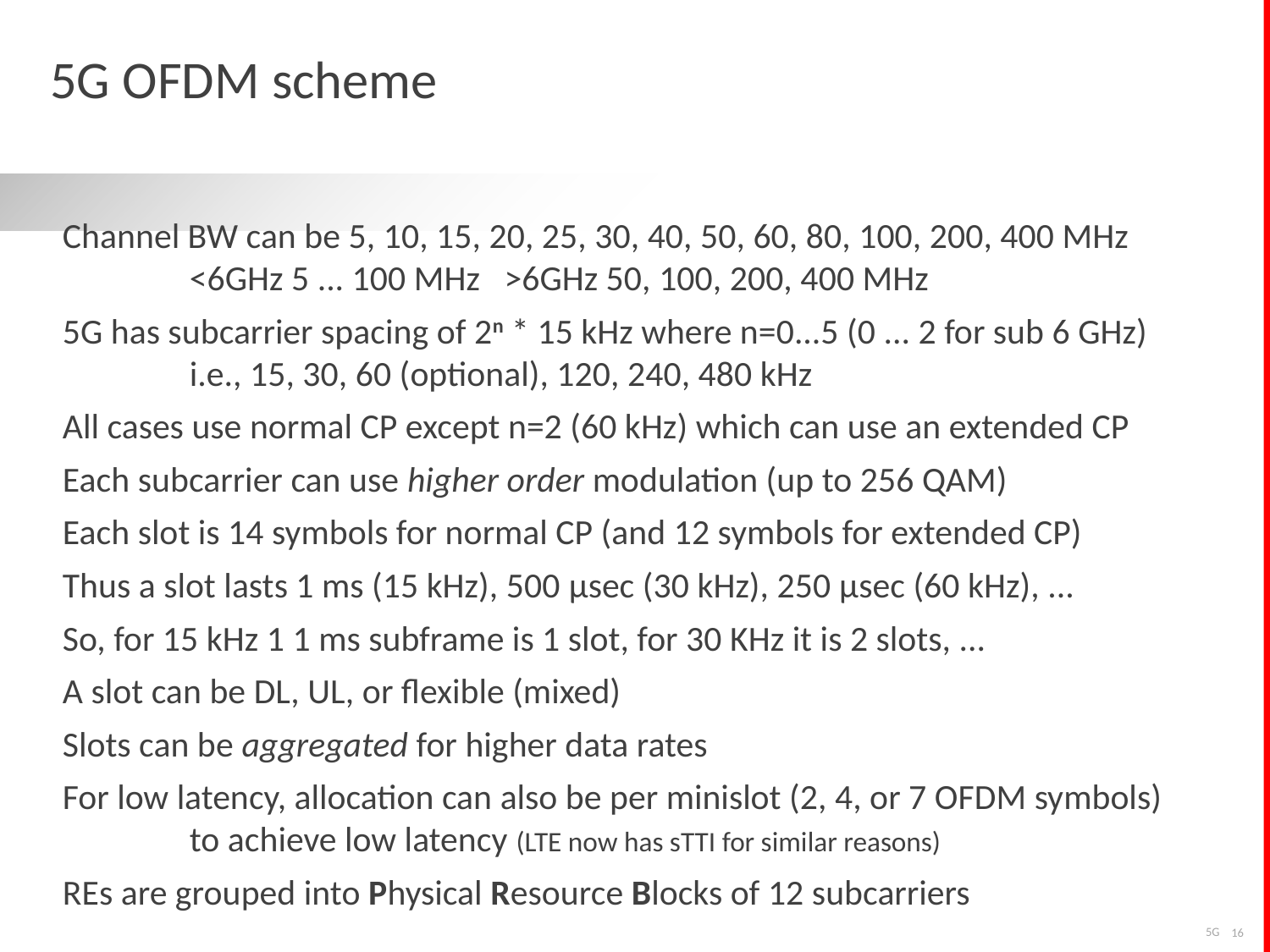

# 5G OFDM scheme
Channel BW can be 5, 10, 15, 20, 25, 30, 40, 50, 60, 80, 100, 200, 400 MHz
	<6GHz 5 ... 100 MHz   >6GHz 50, 100, 200, 400 MHz
5G has subcarrier spacing of 2n * 15 kHz where n=0...5 (0 ... 2 for sub 6 GHz)
	i.e., 15, 30, 60 (optional), 120, 240, 480 kHz
All cases use normal CP except n=2 (60 kHz) which can use an extended CP
Each subcarrier can use higher order modulation (up to 256 QAM)
Each slot is 14 symbols for normal CP (and 12 symbols for extended CP)
Thus a slot lasts 1 ms (15 kHz), 500 μsec (30 kHz), 250 μsec (60 kHz), ...
So, for 15 kHz 1 1 ms subframe is 1 slot, for 30 KHz it is 2 slots, ...
A slot can be DL, UL, or flexible (mixed)
Slots can be aggregated for higher data rates
For low latency, allocation can also be per minislot (2, 4, or 7 OFDM symbols)
	to achieve low latency (LTE now has sTTI for similar reasons)
REs are grouped into Physical Resource Blocks of 12 subcarriers